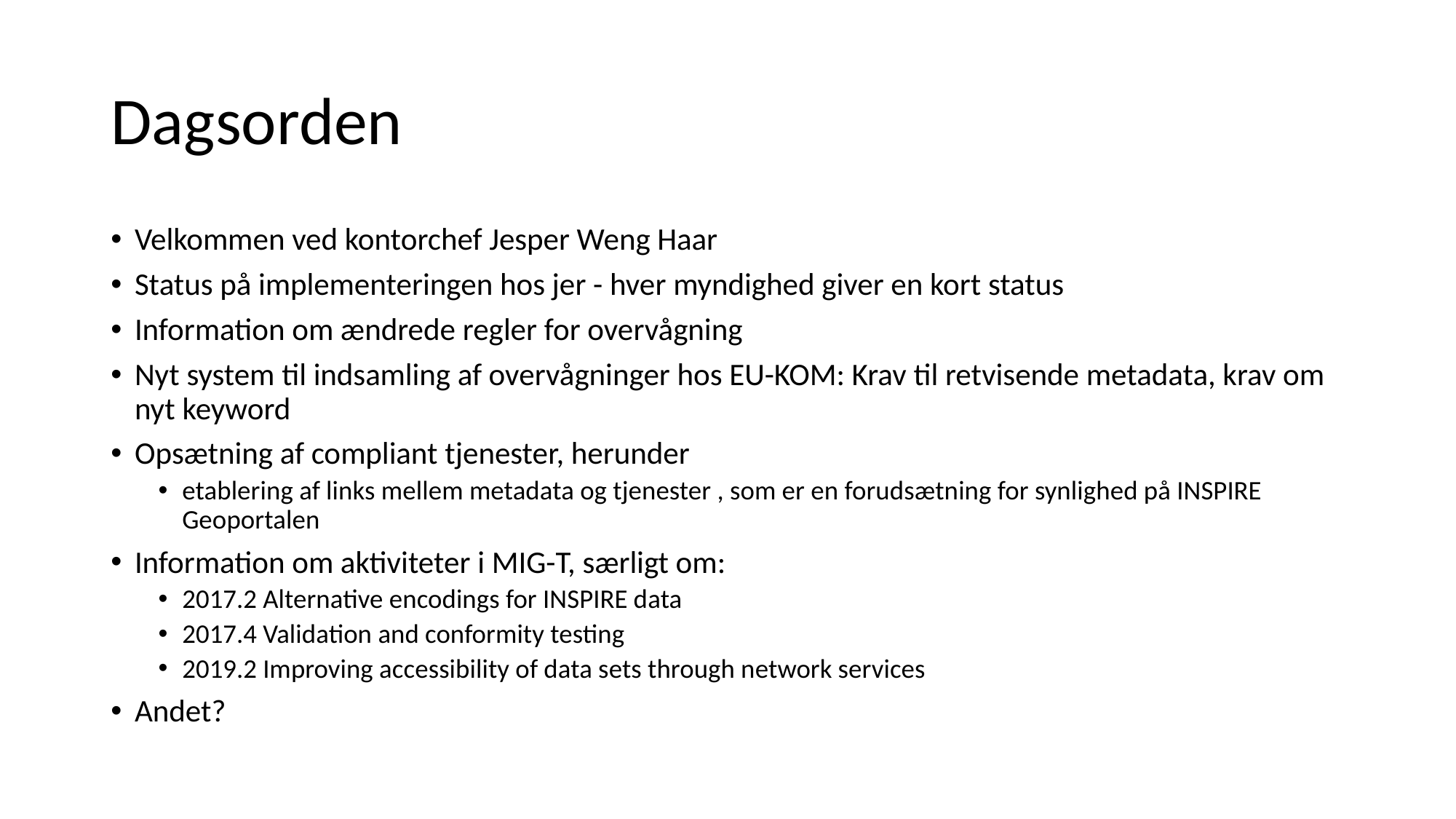

# Dagsorden
Velkommen ved kontorchef Jesper Weng Haar
Status på implementeringen hos jer - hver myndighed giver en kort status
Information om ændrede regler for overvågning
Nyt system til indsamling af overvågninger hos EU-KOM: Krav til retvisende metadata, krav om nyt keyword
Opsætning af compliant tjenester, herunder
etablering af links mellem metadata og tjenester , som er en forudsætning for synlighed på INSPIRE Geoportalen
Information om aktiviteter i MIG-T, særligt om:
2017.2 Alternative encodings for INSPIRE data
2017.4 Validation and conformity testing
2019.2 Improving accessibility of data sets through network services
Andet?